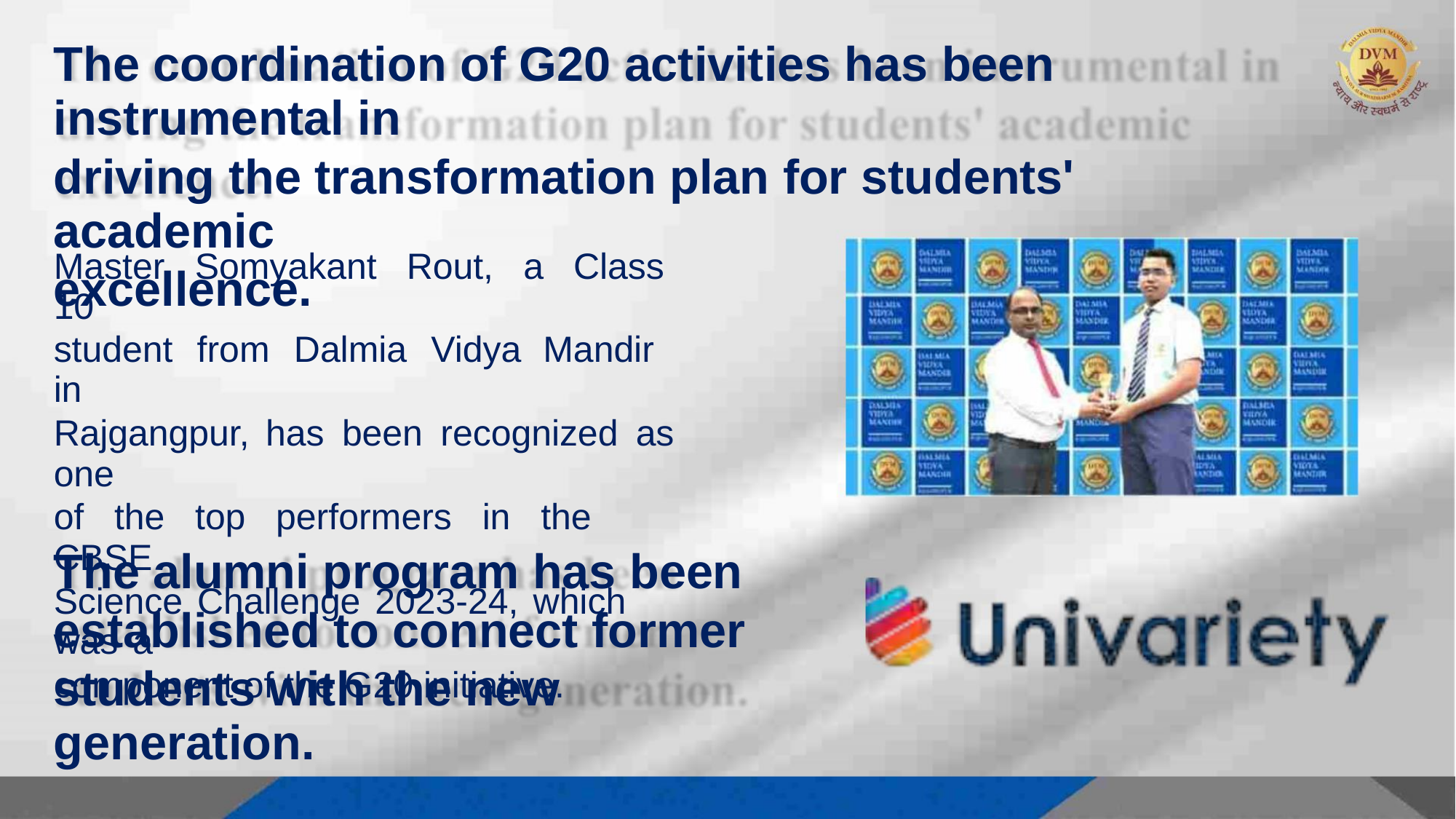

The coordination of G20 activities has been instrumental in
driving the transformation plan for students' academic
excellence.
Master Somyakant Rout, a Class 10
student from Dalmia Vidya Mandir in
Rajgangpur, has been recognized as one
of the top performers in the CBSE
Science Challenge 2023-24, which was a
component of the G20 initiative.
The alumni program has been
established to connect former
students with the new generation.